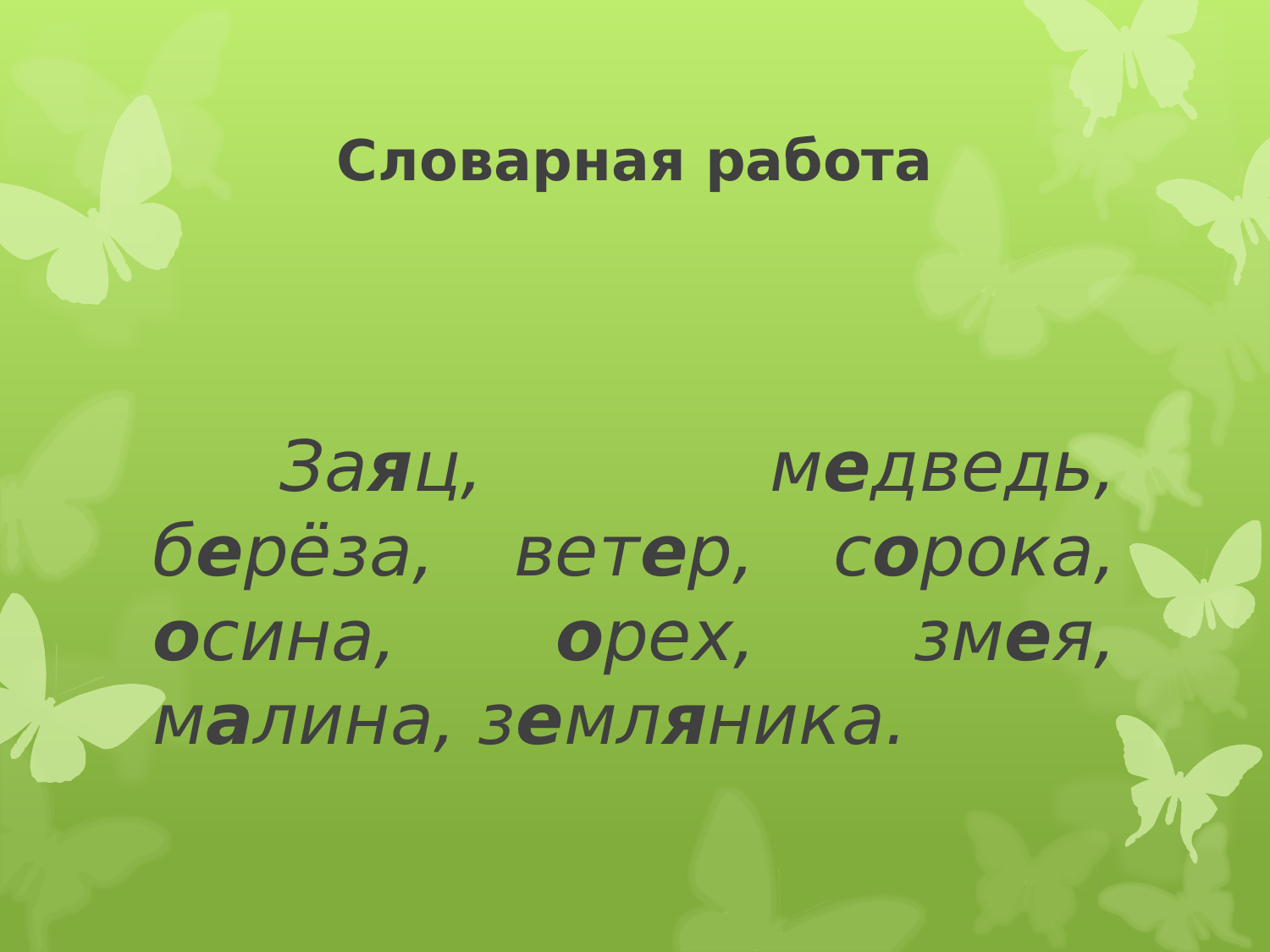

# Словарная работа

	Заяц, медведь, берёза, ветер, сорока, осина, орех, змея, малина, земляника.